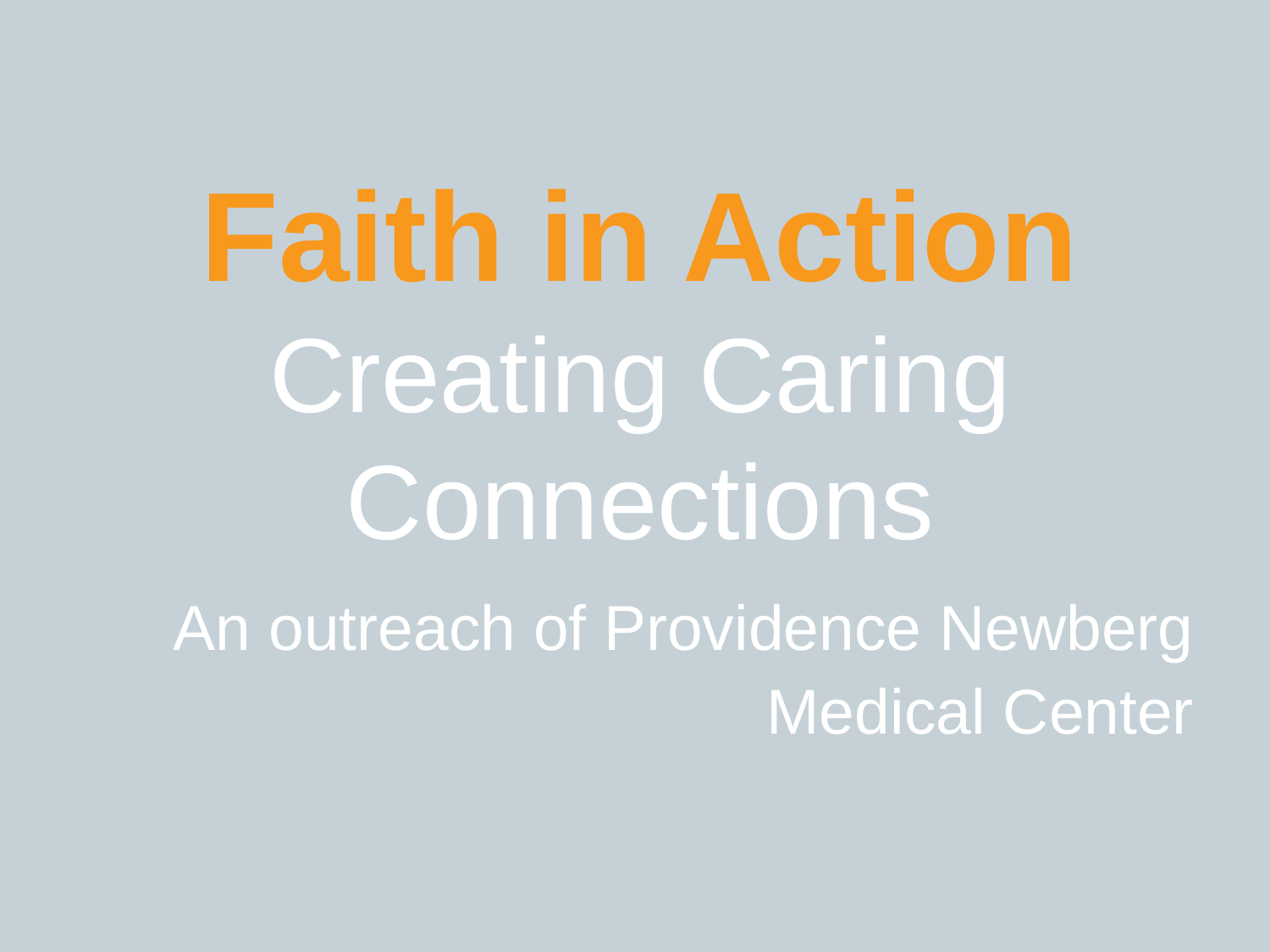

Faith in Action
Creating Caring Connections

An outreach of Providence Newberg Medical Center